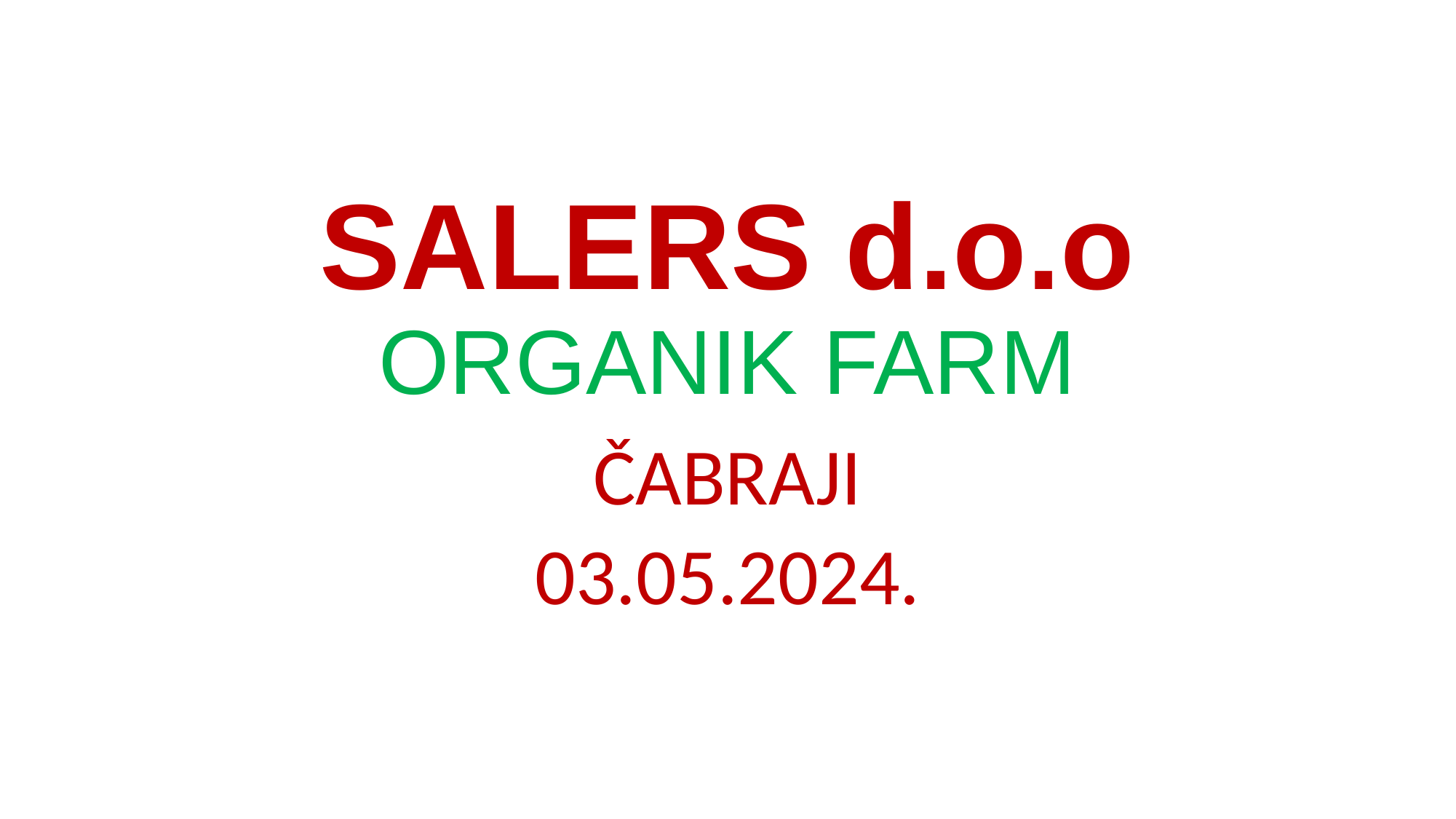

# SALERS d.o.o ORGANIK FARM
ČABRAJI
03.05.2024.